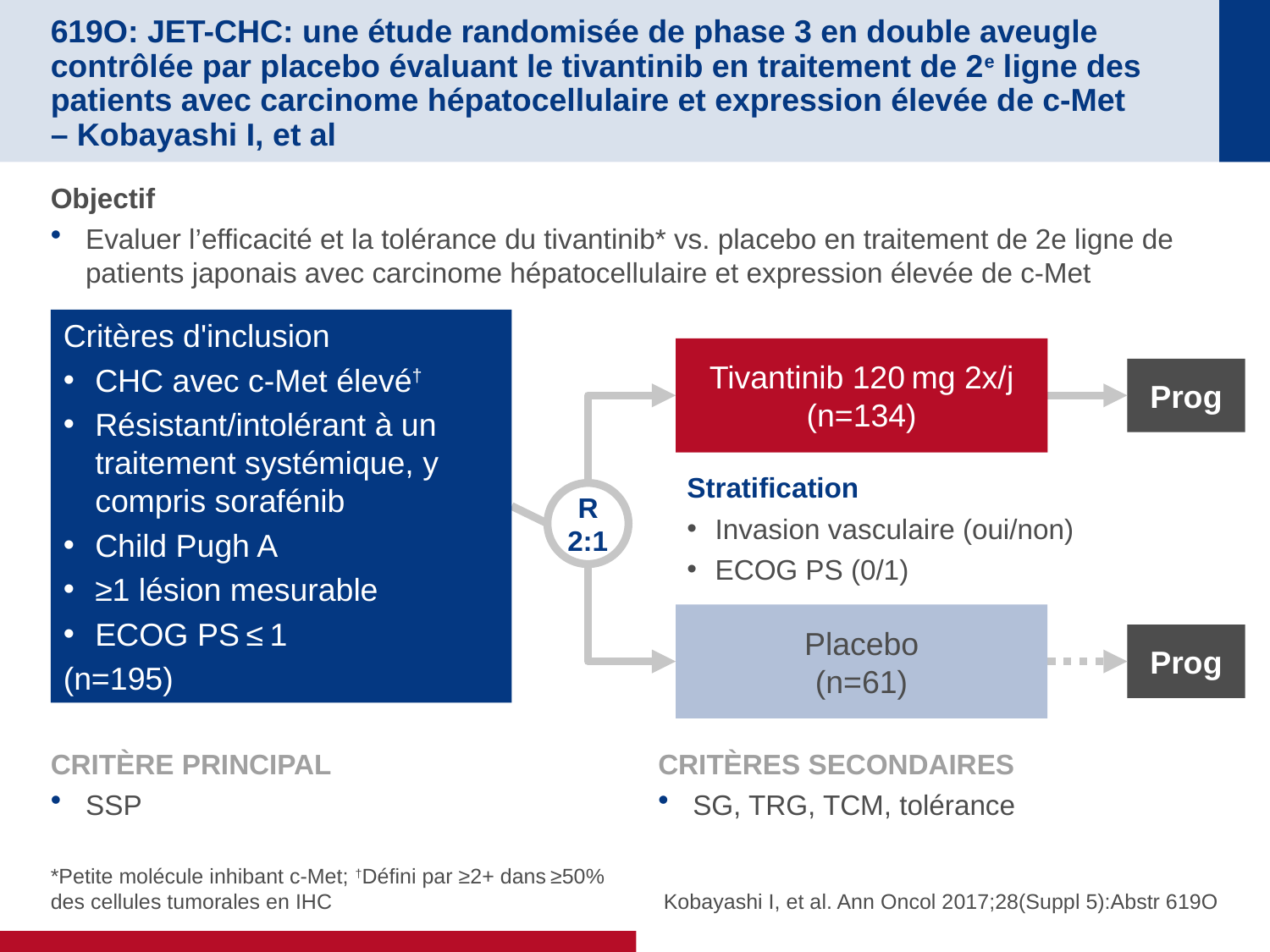

# 619O: JET-CHC: une étude randomisée de phase 3 en double aveugle contrôlée par placebo évaluant le tivantinib en traitement de 2e ligne des patients avec carcinome hépatocellulaire et expression élevée de c-Met – Kobayashi I, et al
Objectif
Evaluer l’efficacité et la tolérance du tivantinib* vs. placebo en traitement de 2e ligne de patients japonais avec carcinome hépatocellulaire et expression élevée de c-Met
Critères d'inclusion
CHC avec c-Met élevé†
Résistant/intolérant à un traitement systémique, y compris sorafénib
Child Pugh A
≥1 lésion mesurable
ECOG PS ≤ 1
(n=195)
Tivantinib 120 mg 2x/j
(n=134)
Prog
Stratification
Invasion vasculaire (oui/non)
ECOG PS (0/1)
R
2:1
Placebo
(n=61)
Prog
CRITÈRE PRINCIPAL
SSP

CRITÈRES SECONDAIRES
SG, TRG, TCM, tolérance
*Petite molécule inhibant c-Met; †Défini par ≥2+ dans ≥50% des cellules tumorales en IHC
Kobayashi I, et al. Ann Oncol 2017;28(Suppl 5):Abstr 619O